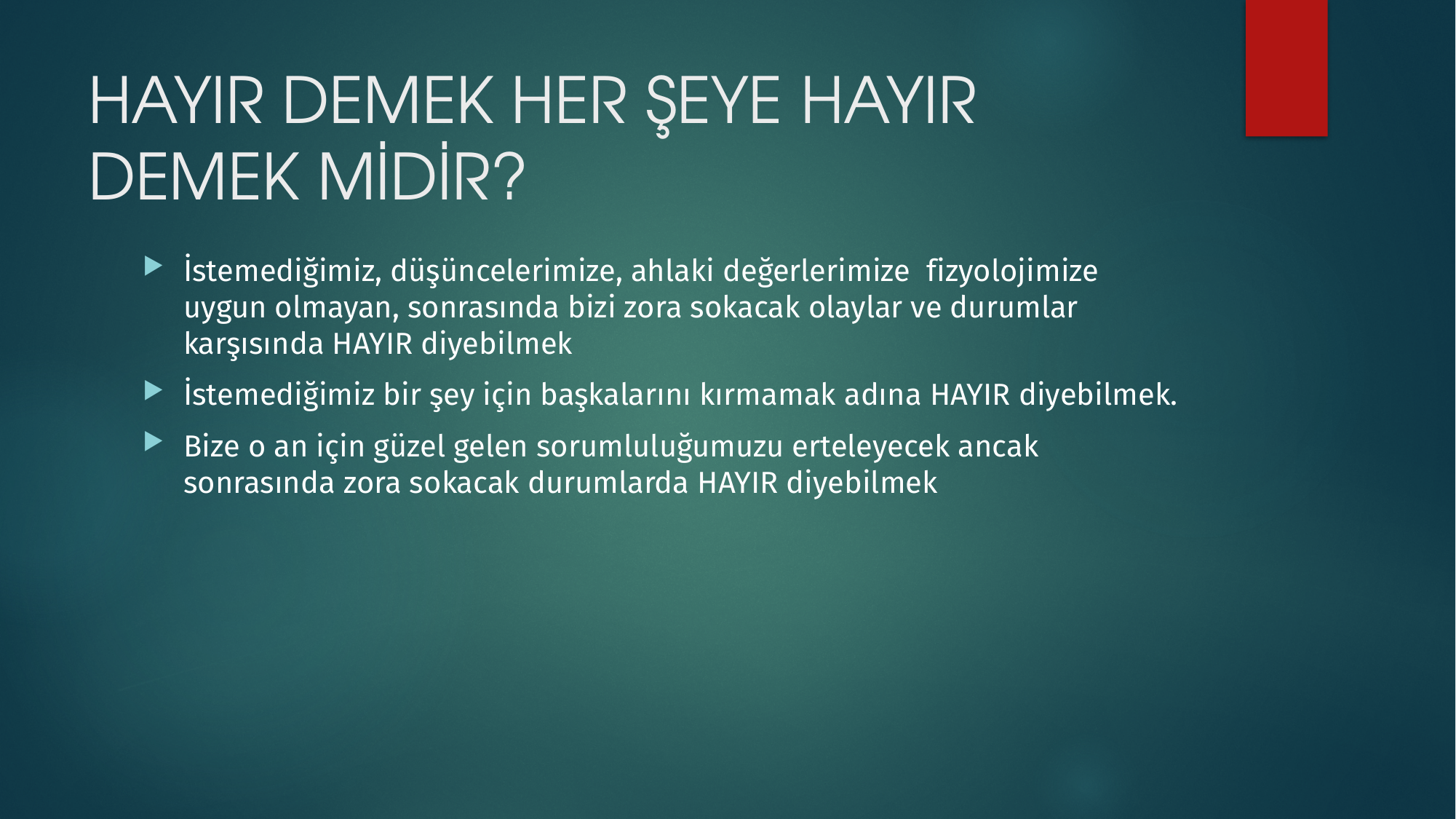

# HAYIR DEMEK HER ŞEYE HAYIR DEMEK MİDİR?
İstemediğimiz, düşüncelerimize, ahlaki değerlerimize  fizyolojimize uygun olmayan, sonrasında bizi zora sokacak olaylar ve durumlar karşısında HAYIR diyebilmek
İstemediğimiz bir şey için başkalarını kırmamak adına HAYIR diyebilmek.
Bize o an için güzel gelen sorumluluğumuzu erteleyecek ancak sonrasında zora sokacak durumlarda HAYIR diyebilmek